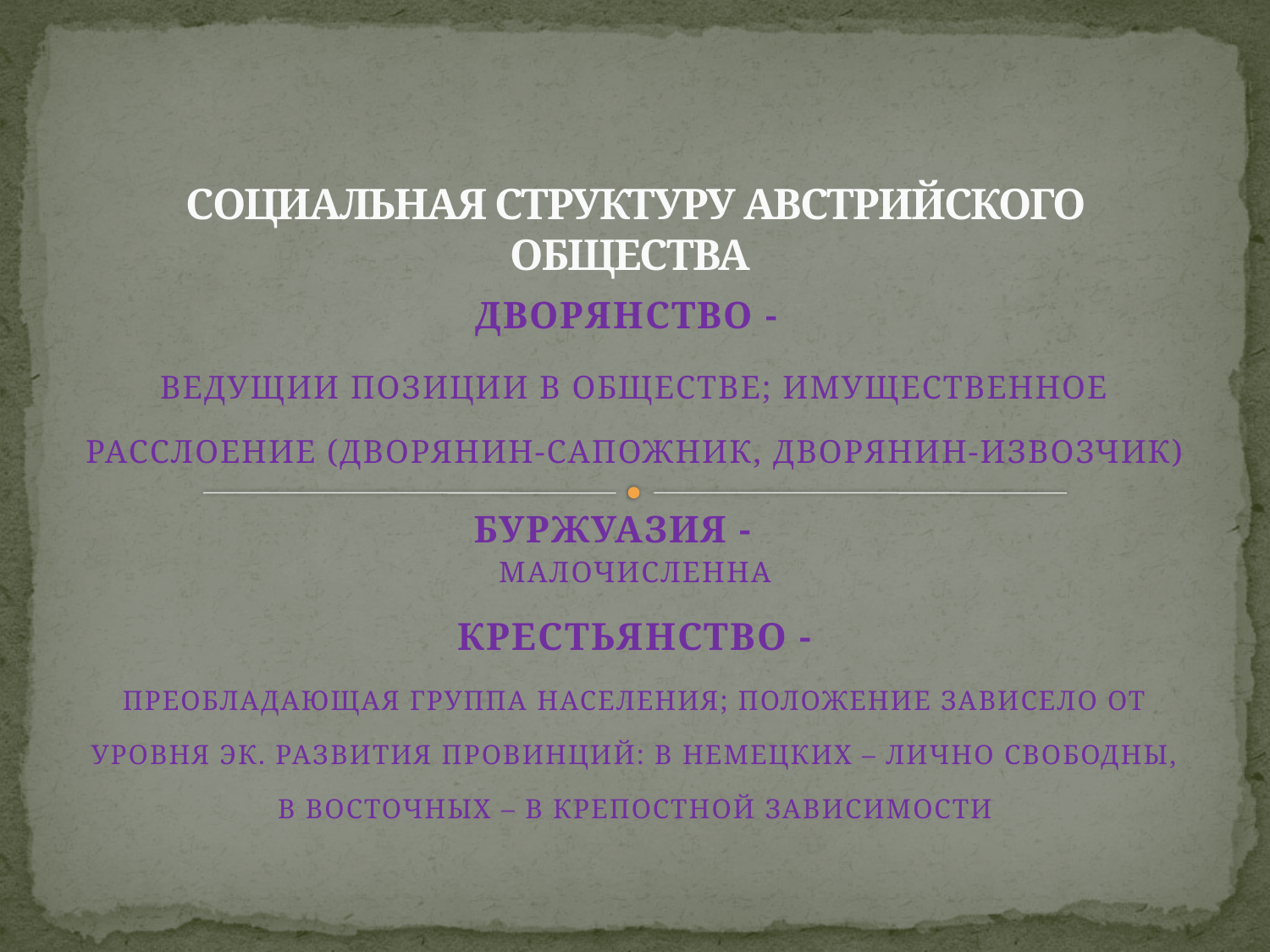

# СОЦИАЛЬНАЯ СТРУКТУРУ АВСТРИЙСКОГО ОБЩЕСТВА
ДВОРЯНСТВО -
ВЕДУЩИИ ПОЗИЦИИ В ОБЩЕСТВЕ; ИМУЩЕСТВЕННОЕ РАССЛОЕНИЕ (ДВОРЯНИН-САПОЖНИК, ДВОРЯНИН-ИЗВОЗЧИК)

БУРЖУАЗИЯ -
МАЛОЧИСЛЕННА

КРЕСТЬЯНСТВО -
ПРЕОБЛАДАЮЩАЯ ГРУППА НАСЕЛЕНИЯ; ПОЛОЖЕНИЕ ЗАВИСЕЛО ОТ УРОВНЯ ЭК. РАЗВИТИЯ ПРОВИНЦИЙ: В НЕМЕЦКИХ – ЛИЧНО СВОБОДНЫ, В ВОСТОЧНЫХ – В КРЕПОСТНОЙ ЗАВИСИМОСТИ